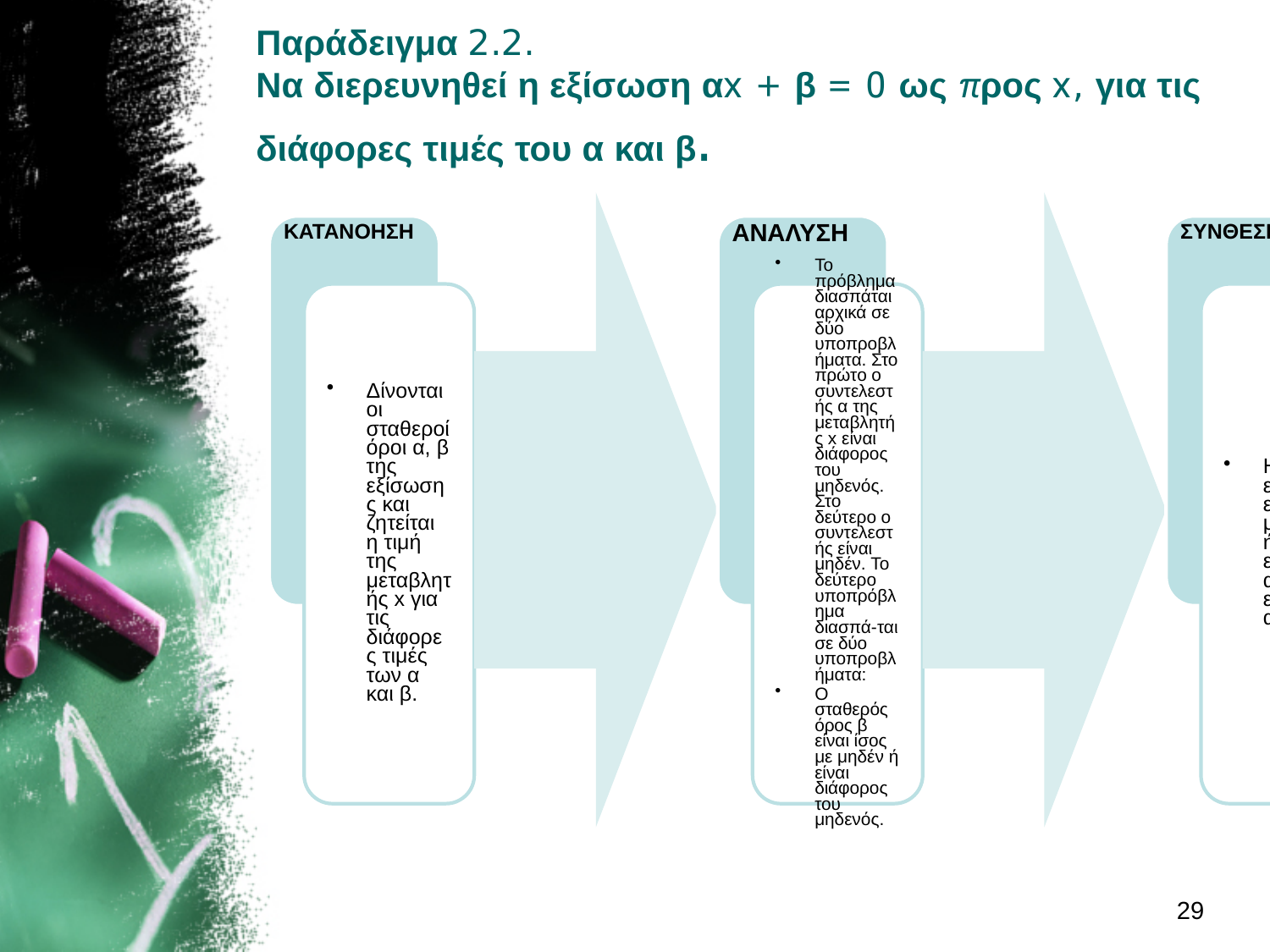

# Παράδειγμα 2.2. Να διερευνηθεί η εξίσωση αx + β = 0 ως προς x, για τις διάφορες τιμές του α και β.
ΚΑΤΑΝΟΗΣΗ
Δίνονται οι σταθεροί όροι α, β της εξίσωσης και ζητείται η τιμή της μεταβλητής x για τις διάφορες τιμές των α και β.
ΑΝΑΛΥΣΗ
Το πρόβλημα διασπάται αρχικά σε δύο υποπροβλήματα. Στο πρώτο ο συντελεστής α της μεταβλητής x είναι διάφορος του μηδενός. Στο δεύτερο ο συντελεστής είναι μηδέν. Το δεύτερο υποπρόβλημα διασπά-ται σε δύο υποπροβλήματα:
ΣΥΝΘΕΣΗ
Ο σταθερός όρος β είναι ίσος με μηδέν ή είναι διάφορος του μηδενός.
29